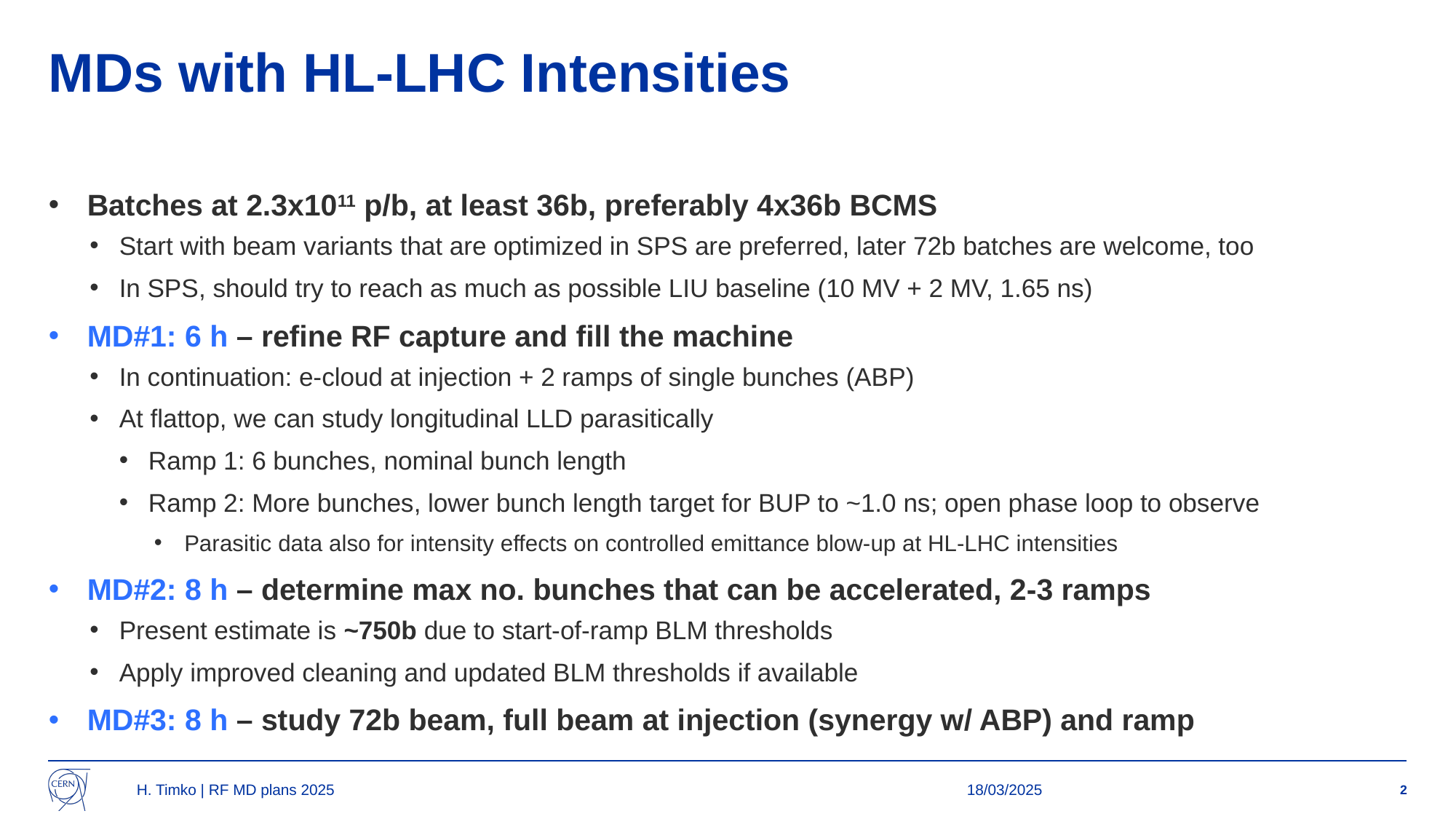

# MDs with HL-LHC Intensities
Batches at 2.3x1011 p/b, at least 36b, preferably 4x36b BCMS
Start with beam variants that are optimized in SPS are preferred, later 72b batches are welcome, too
In SPS, should try to reach as much as possible LIU baseline (10 MV + 2 MV, 1.65 ns)
MD#1: 6 h – refine RF capture and fill the machine
In continuation: e-cloud at injection + 2 ramps of single bunches (ABP)
At flattop, we can study longitudinal LLD parasitically
Ramp 1: 6 bunches, nominal bunch length
Ramp 2: More bunches, lower bunch length target for BUP to ~1.0 ns; open phase loop to observe
Parasitic data also for intensity effects on controlled emittance blow-up at HL-LHC intensities
MD#2: 8 h – determine max no. bunches that can be accelerated, 2-3 ramps
Present estimate is ~750b due to start-of-ramp BLM thresholds
Apply improved cleaning and updated BLM thresholds if available​
MD#3: 8 h – study 72b beam, full beam at injection (synergy w/ ABP) and ramp

H. Timko | RF MD plans 2025
18/03/2025
2